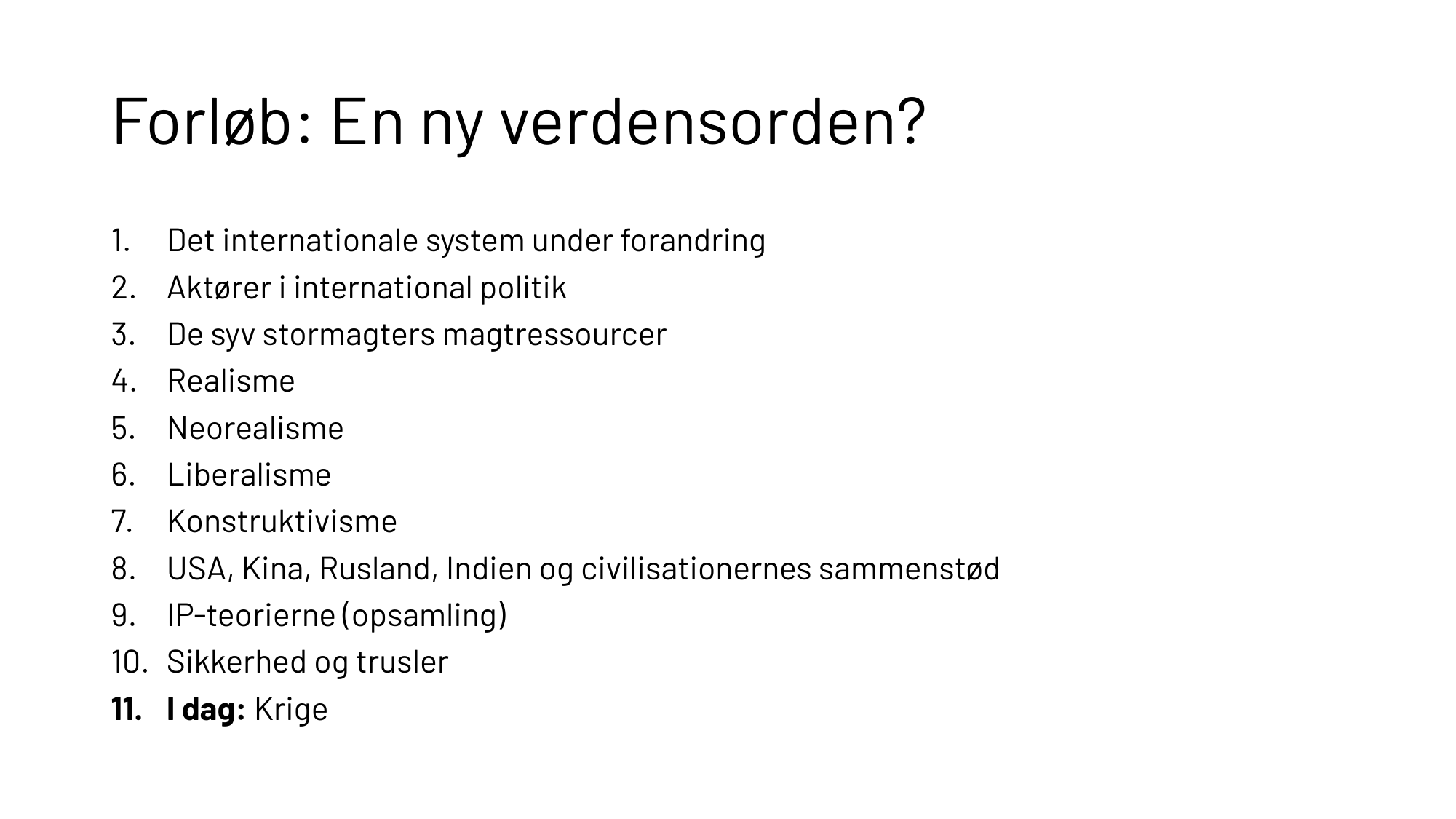

# Forløb: En ny verdensorden?
Det internationale system under forandring
Aktører i international politik
De syv stormagters magtressourcer
Realisme
Neorealisme
Liberalisme
Konstruktivisme
USA, Kina, Rusland, Indien og civilisationernes sammenstød
IP-teorierne (opsamling)
Sikkerhed og trusler
I dag: Krige